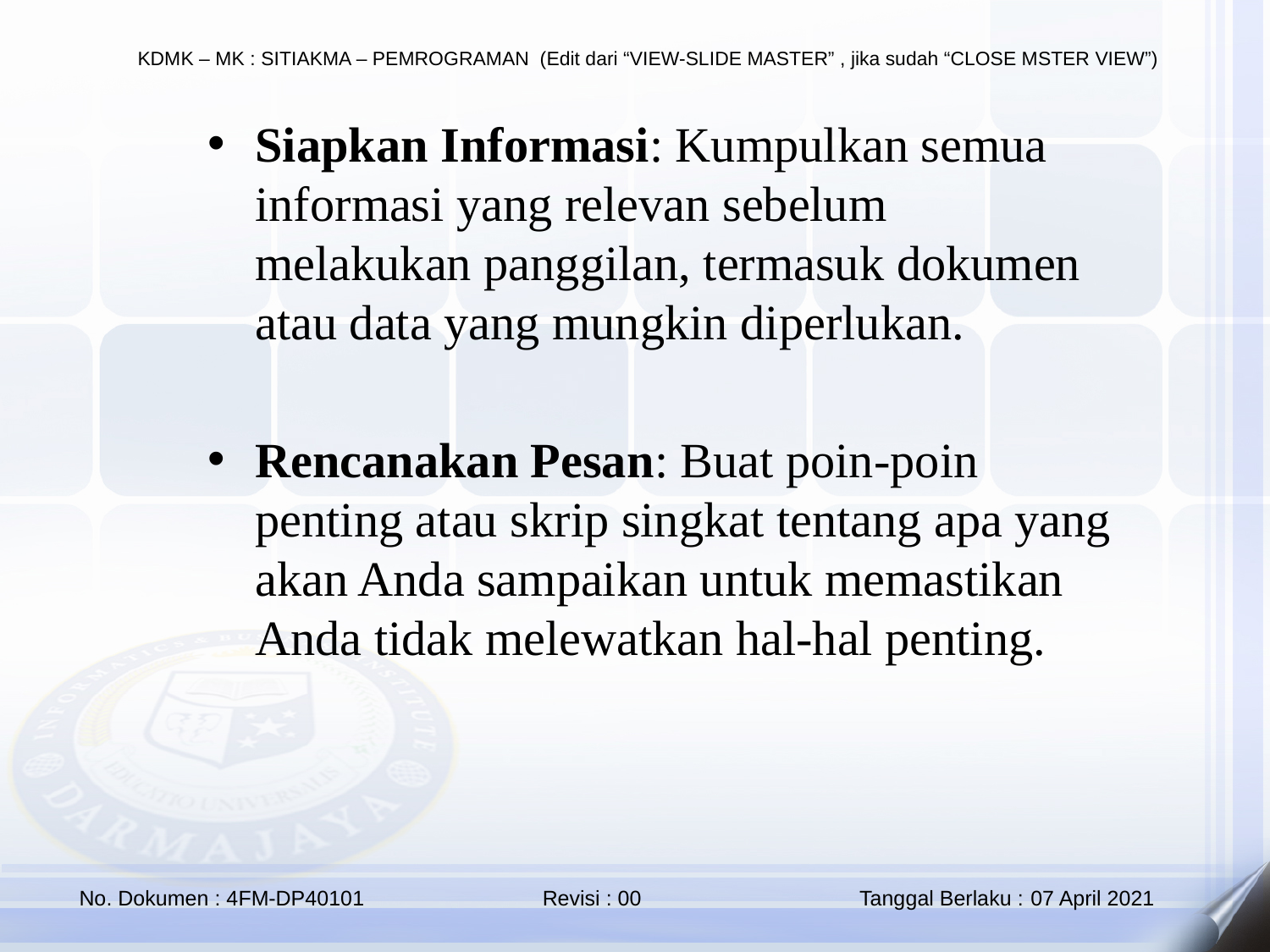

Siapkan Informasi: Kumpulkan semua informasi yang relevan sebelum melakukan panggilan, termasuk dokumen atau data yang mungkin diperlukan.

Rencanakan Pesan: Buat poin-poin penting atau skrip singkat tentang apa yang akan Anda sampaikan untuk memastikan Anda tidak melewatkan hal-hal penting.